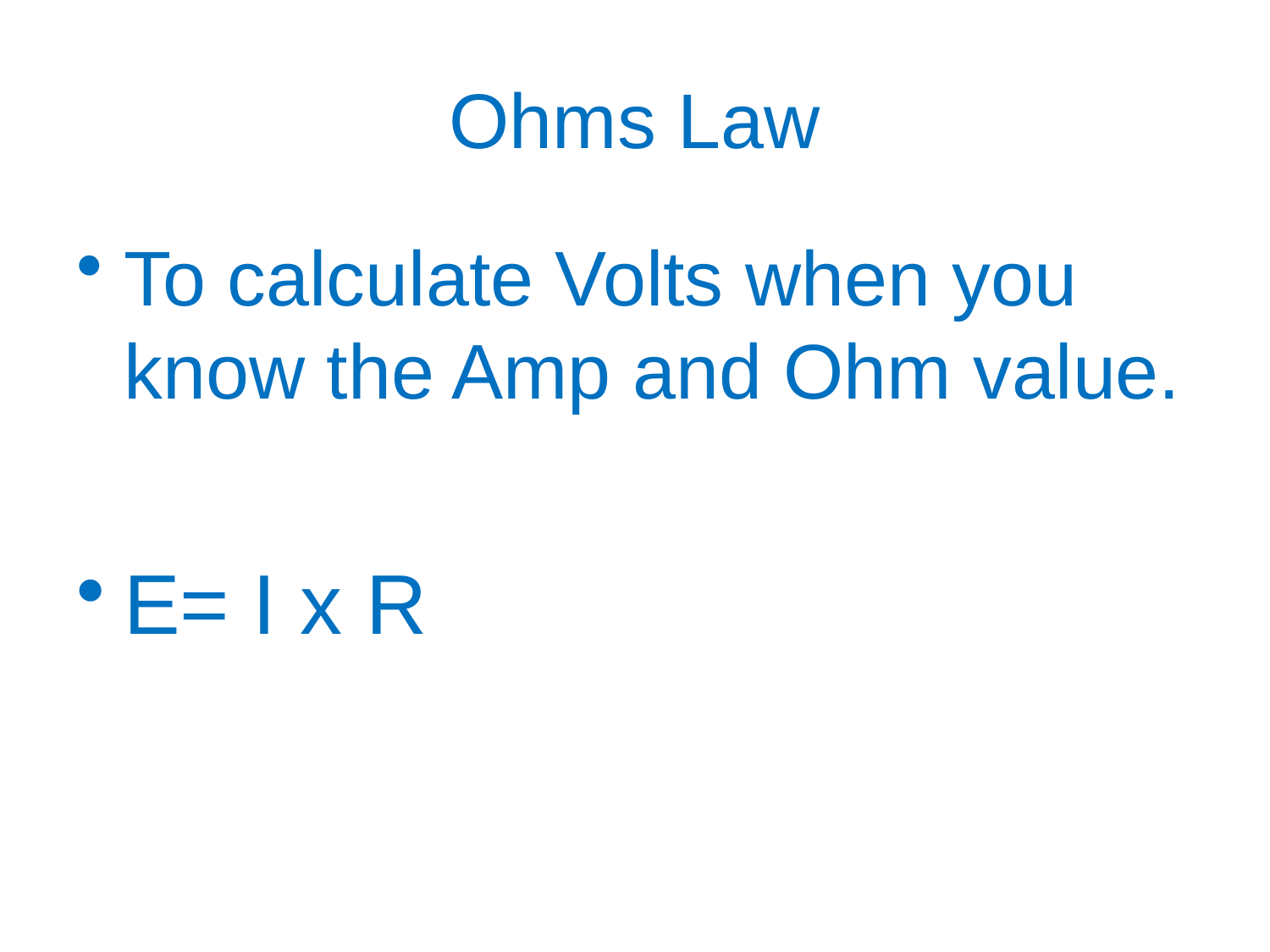

# Ohms Law
To calculate Volts when you know the Amp and Ohm value.

E= I x R